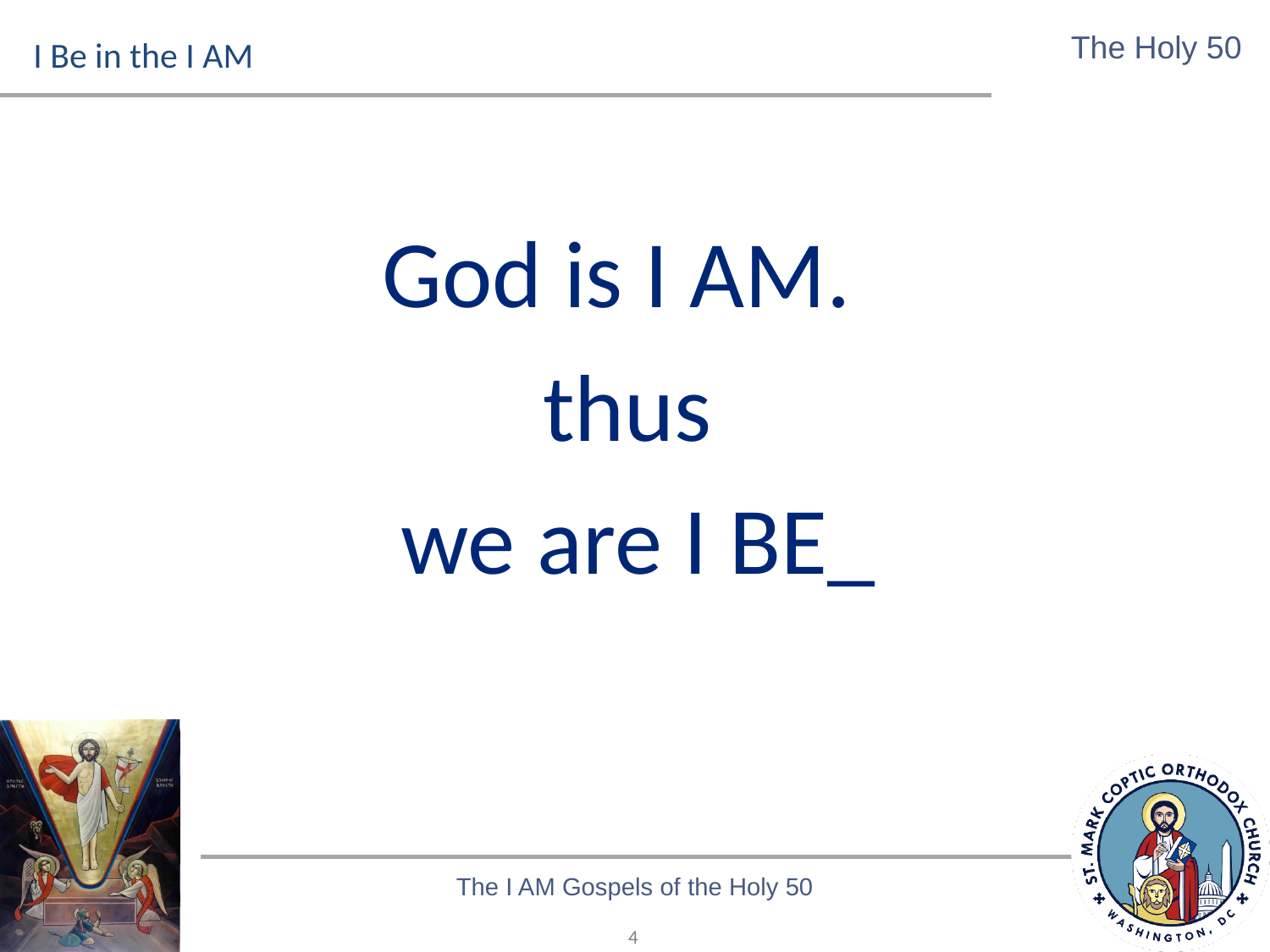

# I Be in the I AM
God is I AM.
thus
we are I BE_